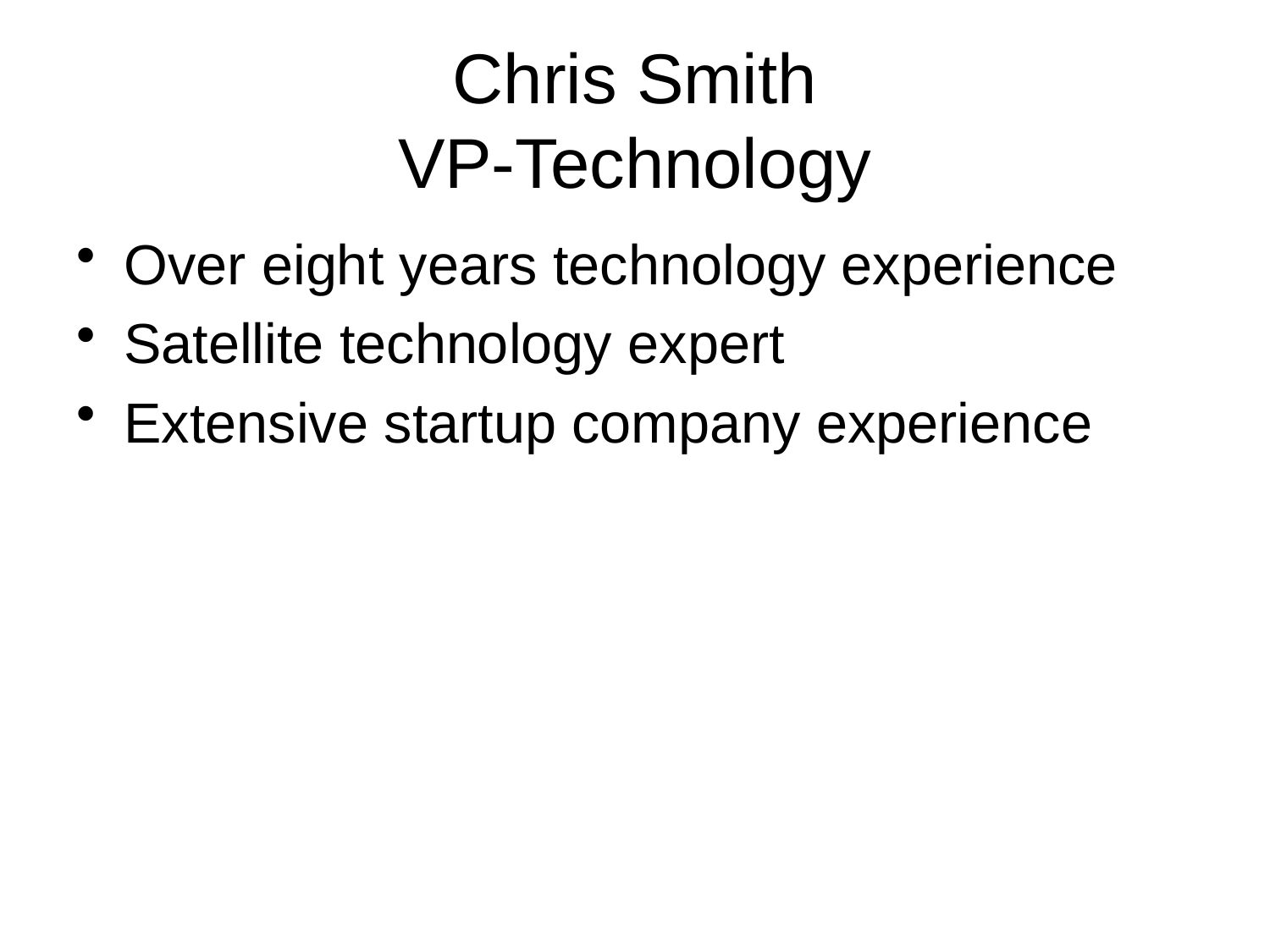

# Chris Smith VP-Technology
Over eight years technology experience
Satellite technology expert
Extensive startup company experience